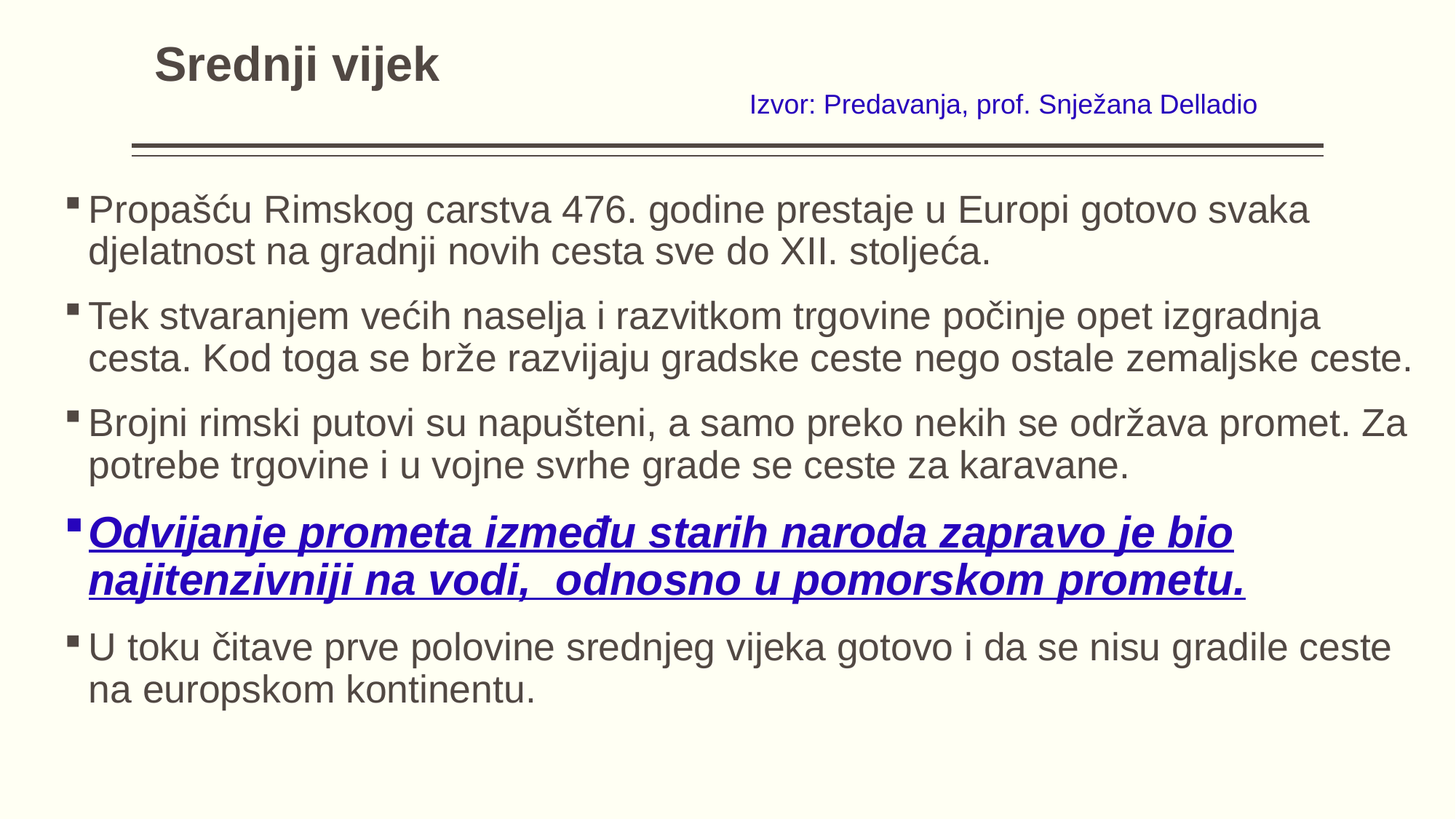

# Srednji vijek
Izvor: Predavanja, prof. Snježana Delladio
Propašću Rimskog carstva 476. godine prestaje u Europi gotovo svaka djelatnost na gradnji novih cesta sve do XII. stoljeća.
Tek stvaranjem većih naselja i razvitkom trgovine počinje opet izgradnja cesta. Kod toga se brže razvijaju gradske ceste nego ostale zemaljske ceste.
Brojni rimski putovi su napušteni, a samo preko nekih se održava promet. Za potrebe trgovine i u vojne svrhe grade se ceste za karavane.
Odvijanje prometa između starih naroda zapravo je bio najitenzivniji na vodi,  odnosno u pomorskom prometu.
U toku čitave prve polovine srednjeg vijeka gotovo i da se nisu gradile ceste na europskom kontinentu.